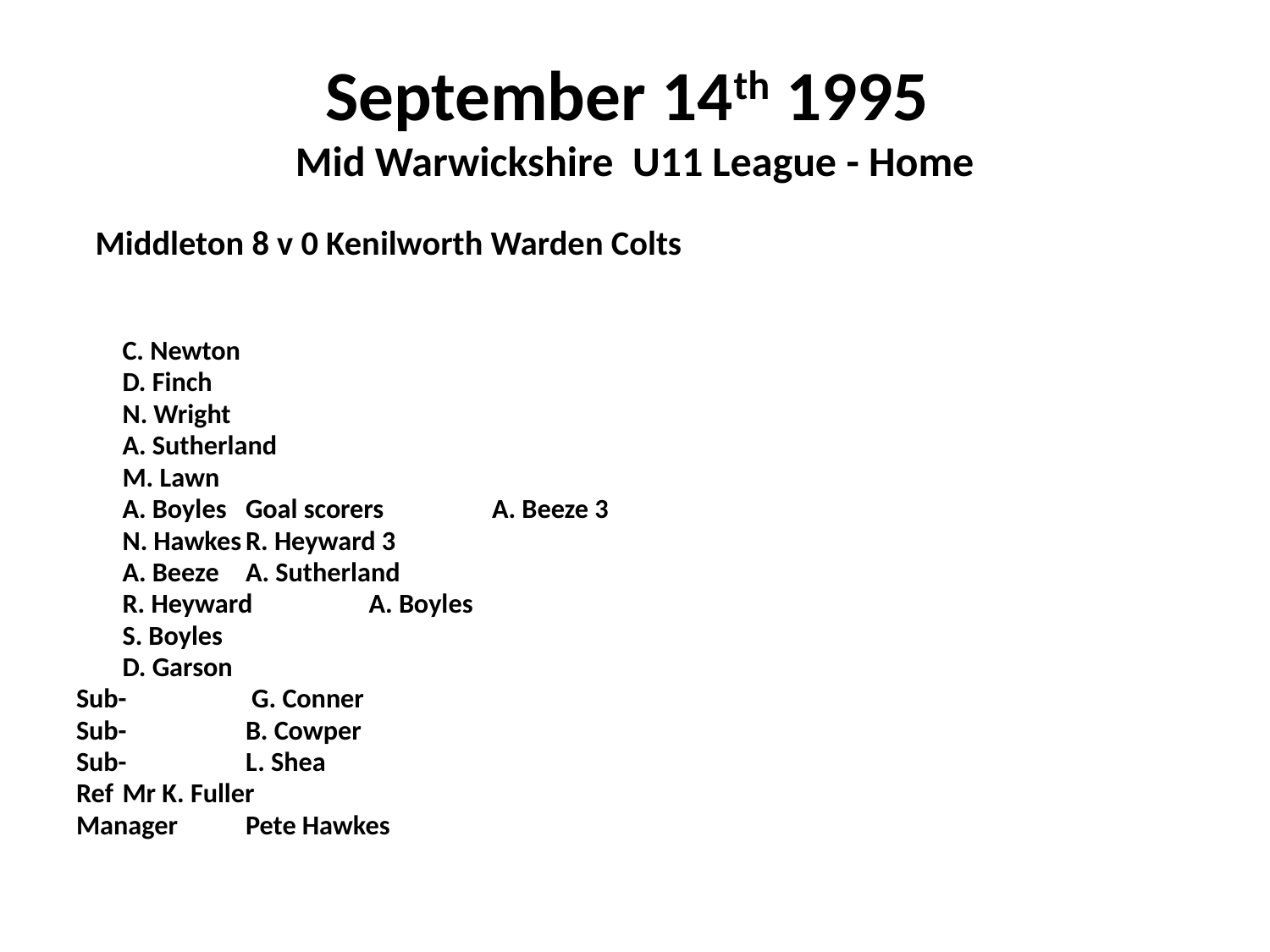

# September 14th 1995 Mid Warwickshire  U11 League - Home
  Middleton 8 v 0 Kenilworth Warden Colts

		C. Newton
		D. Finch
		N. Wright
		A. Sutherland
		M. Lawn
		A. Boyles			Goal scorers	A. Beeze 3
		N. Hawkes					R. Heyward 3
		A. Beeze					A. Sutherland
		R. Heyward				A. Boyles
		S. Boyles
		D. Garson
Sub-	 G. Conner
Sub- 	B. Cowper
Sub-	L. Shea
Ref		Mr K. Fuller
Manager	Pete Hawkes